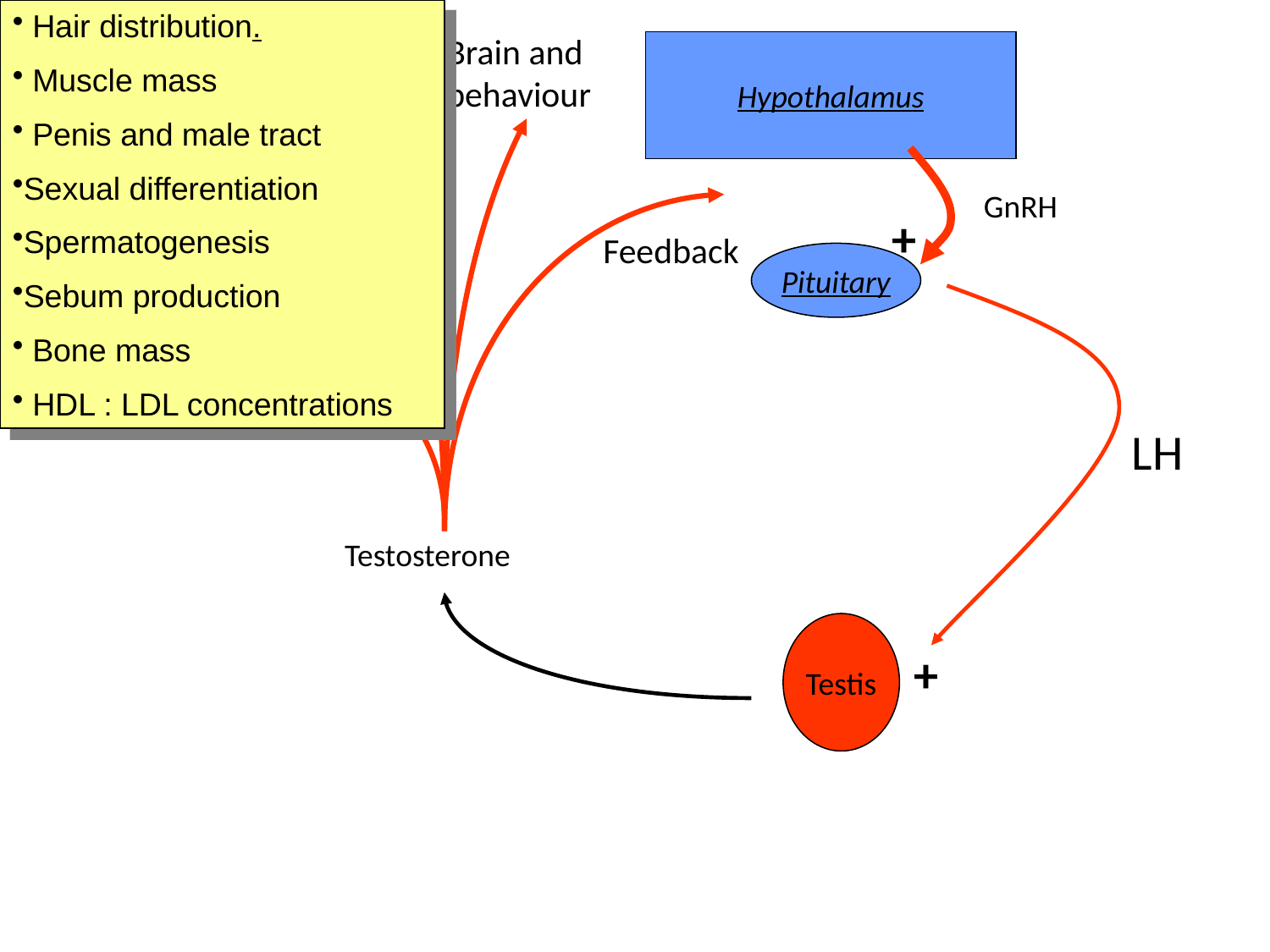

Hair distribution.
 Muscle mass
 Penis and male tract
Sexual differentiation
Spermatogenesis
Sebum production
 Bone mass
 HDL : LDL concentrations
Brain and behaviour

Hypothalamus
Secondary sexual characteristics

GnRH
+

Feedback
Pituitary
Multiple other effects

LH
Testosterone

Testis
+